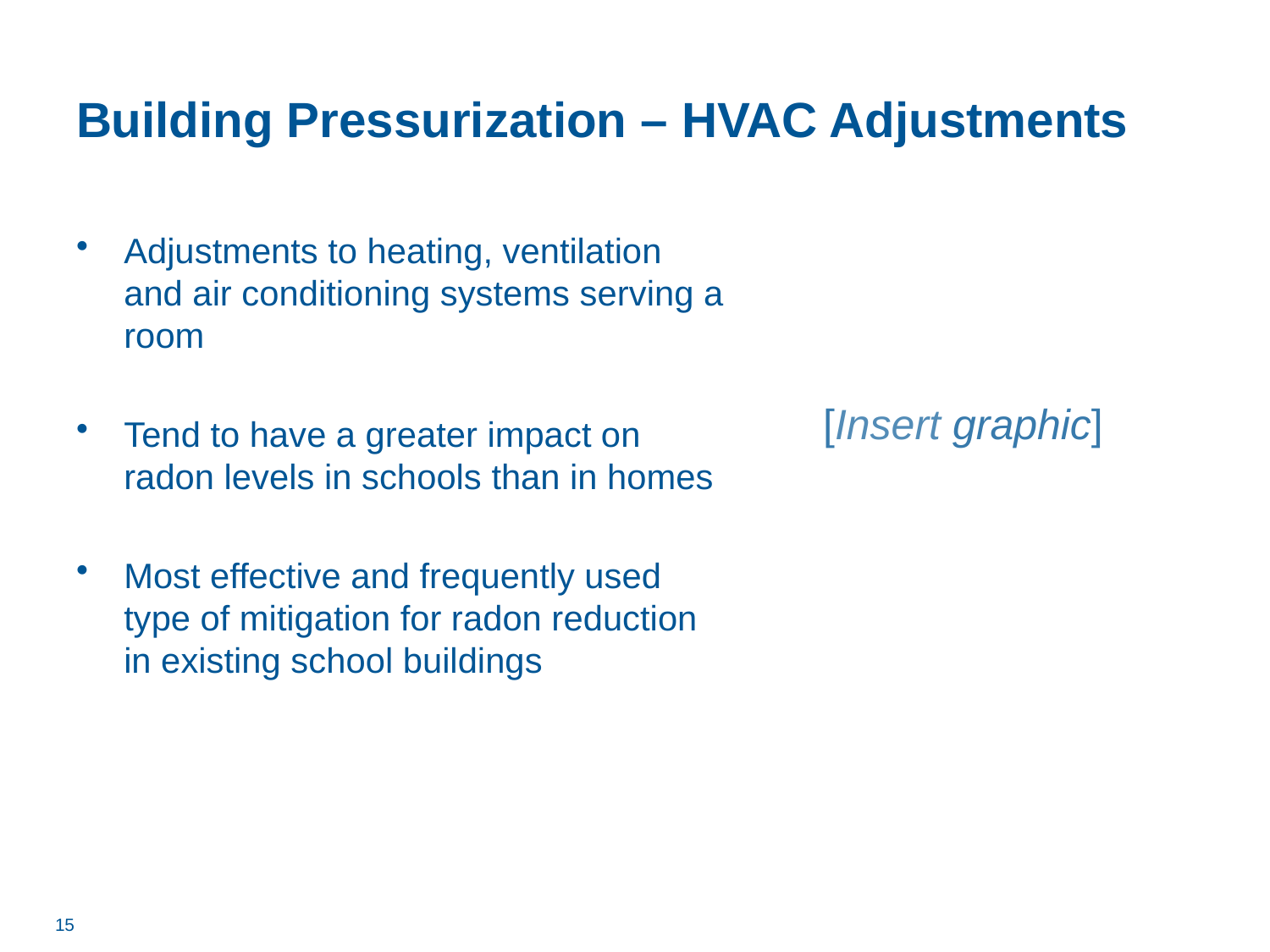

# Building Pressurization – HVAC Adjustments
Adjustments to heating, ventilation and air conditioning systems serving a room

Tend to have a greater impact on radon levels in schools than in homes

Most effective and frequently used type of mitigation for radon reduction in existing school buildings

[Insert graphic]
15